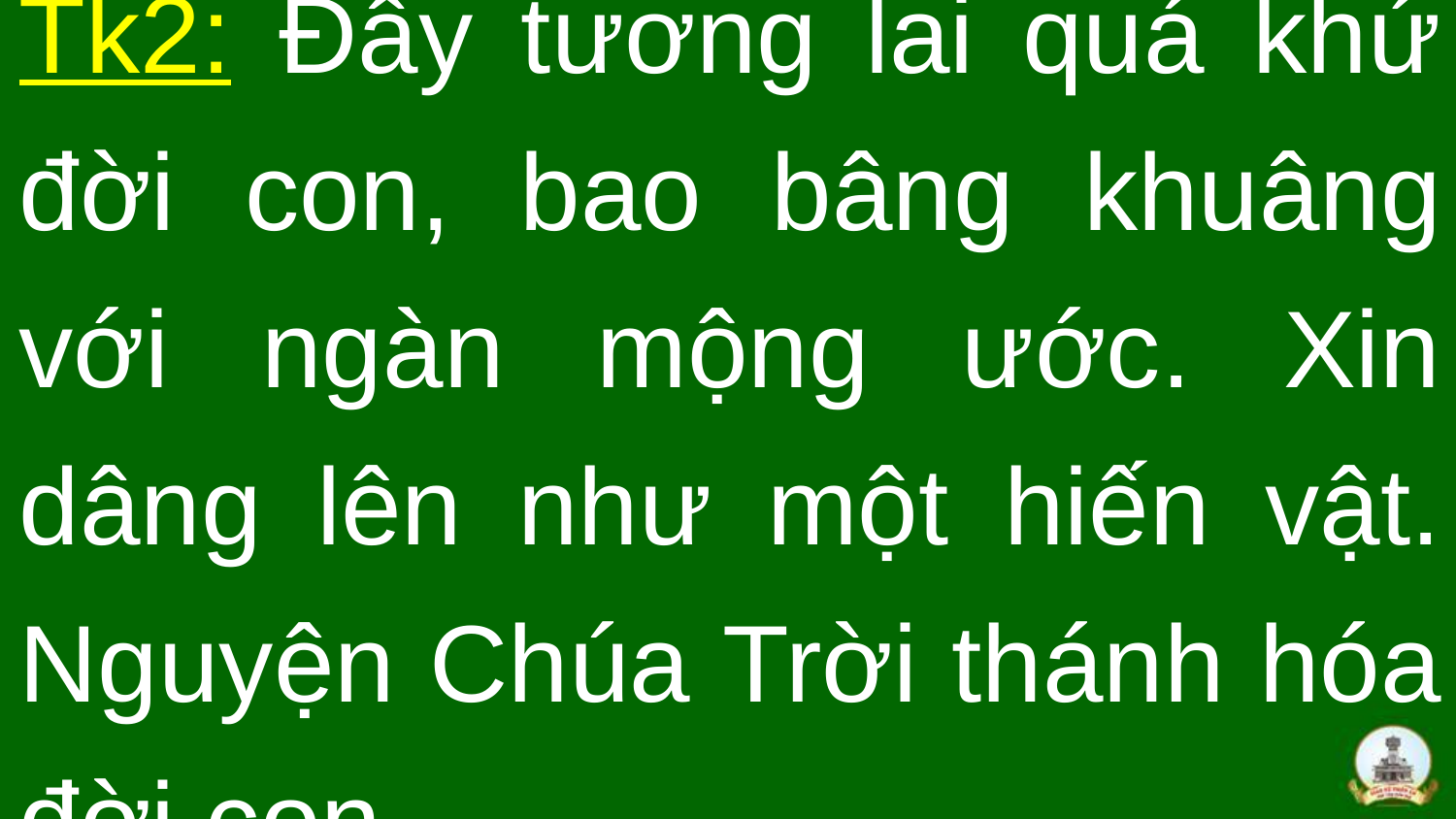

Tk2: Đây tương lai quá khứ đời con, bao bâng khuâng với ngàn mộng ước. Xin dâng lên như một hiến vật. Nguyện Chúa Trời thánh hóa đời con.